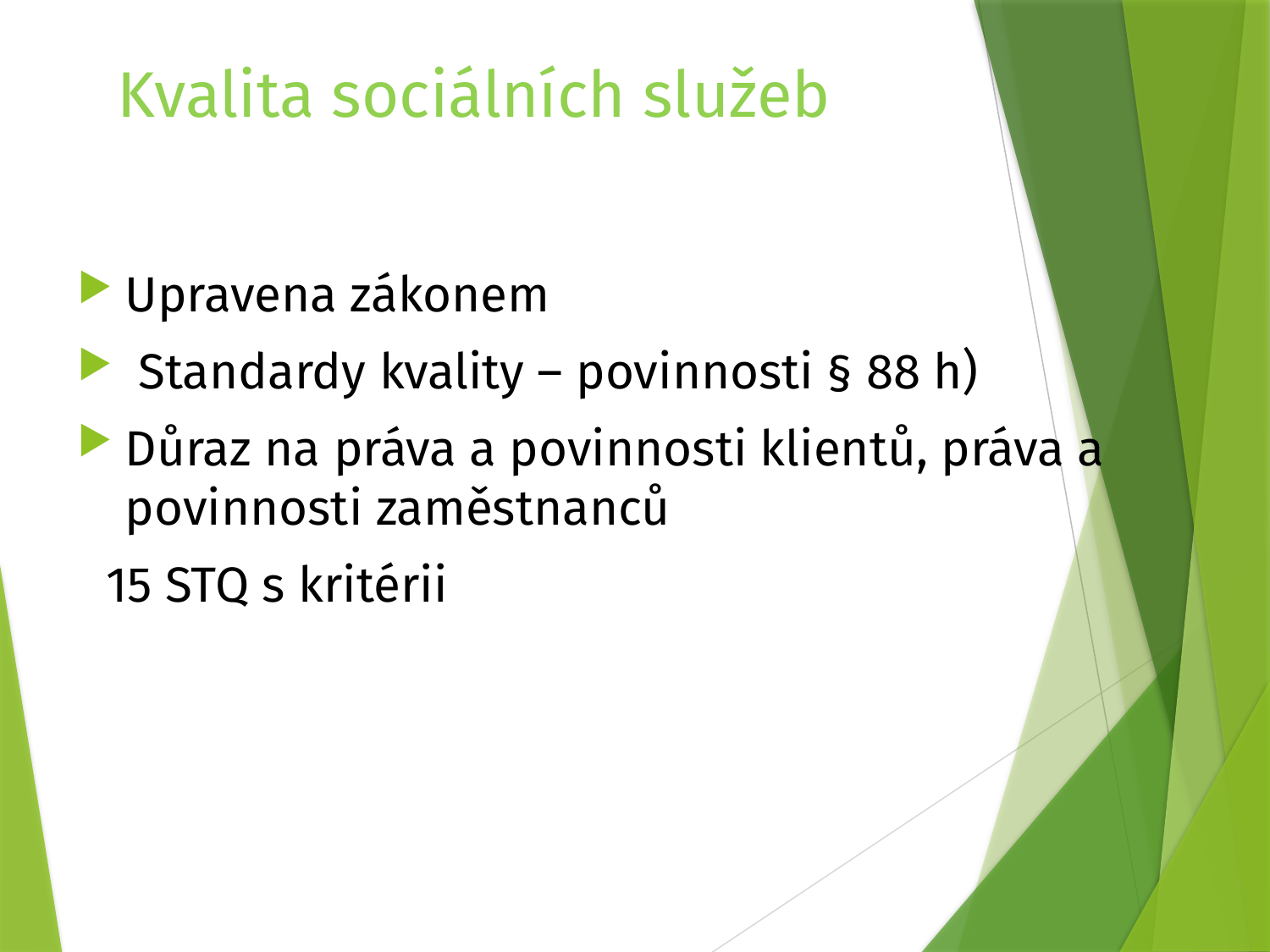

# Kvalita sociálních služeb
Upravena zákonem
 Standardy kvality – povinnosti § 88 h)
Důraz na práva a povinnosti klientů, práva a povinnosti zaměstnanců
  15 STQ s kritérii